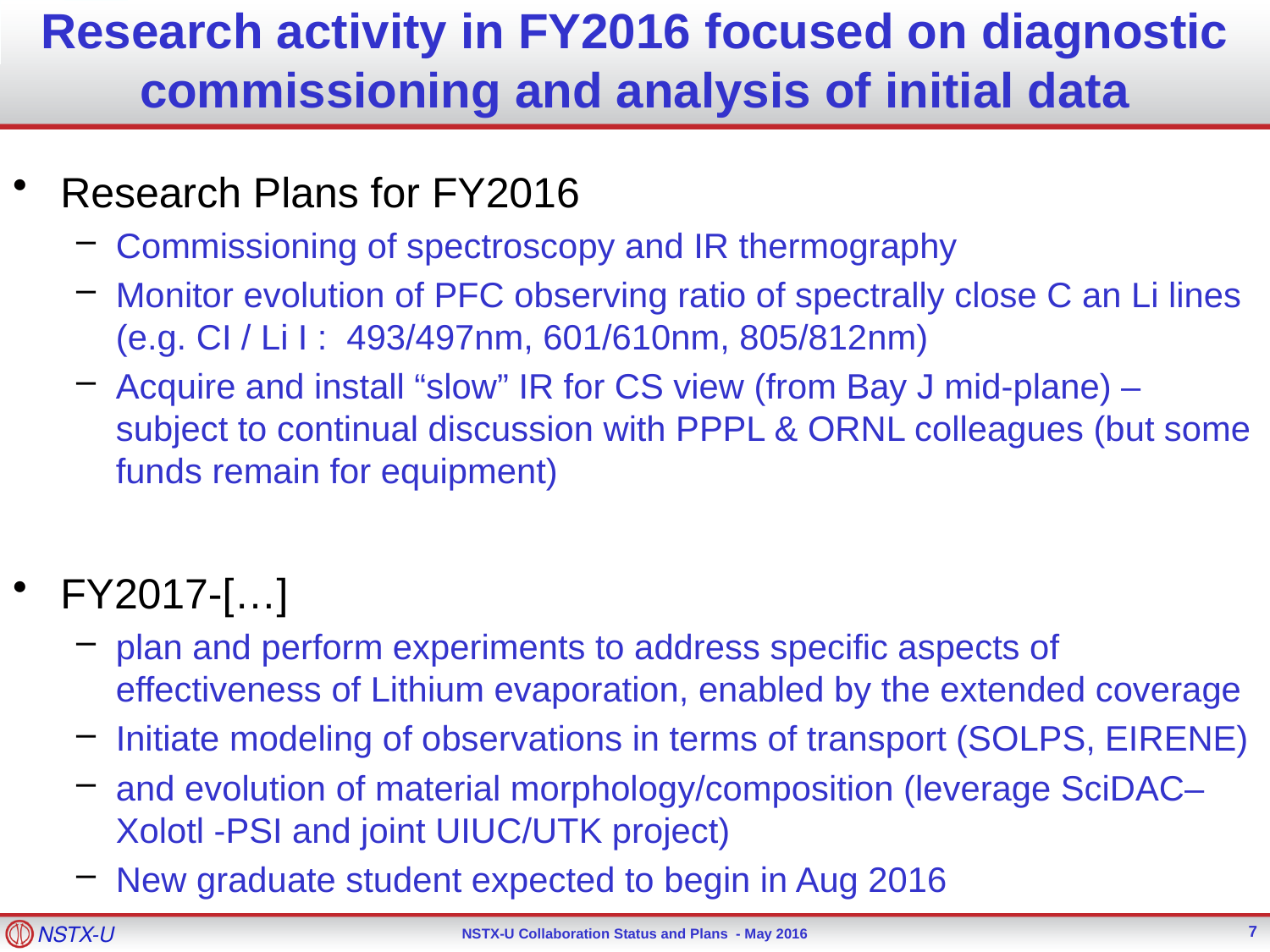

# Research activity in FY2016 focused on diagnostic commissioning and analysis of initial data
Research Plans for FY2016
Commissioning of spectroscopy and IR thermography
Monitor evolution of PFC observing ratio of spectrally close C an Li lines (e.g. CI / Li I :  493/497nm, 601/610nm, 805/812nm)
Acquire and install “slow” IR for CS view (from Bay J mid-plane) – subject to continual discussion with PPPL & ORNL colleagues (but some funds remain for equipment)

FY2017-[…]
plan and perform experiments to address specific aspects of effectiveness of Lithium evaporation, enabled by the extended coverage
Initiate modeling of observations in terms of transport (SOLPS, EIRENE)
and evolution of material morphology/composition (leverage SciDAC–Xolotl -PSI and joint UIUC/UTK project)
New graduate student expected to begin in Aug 2016

7